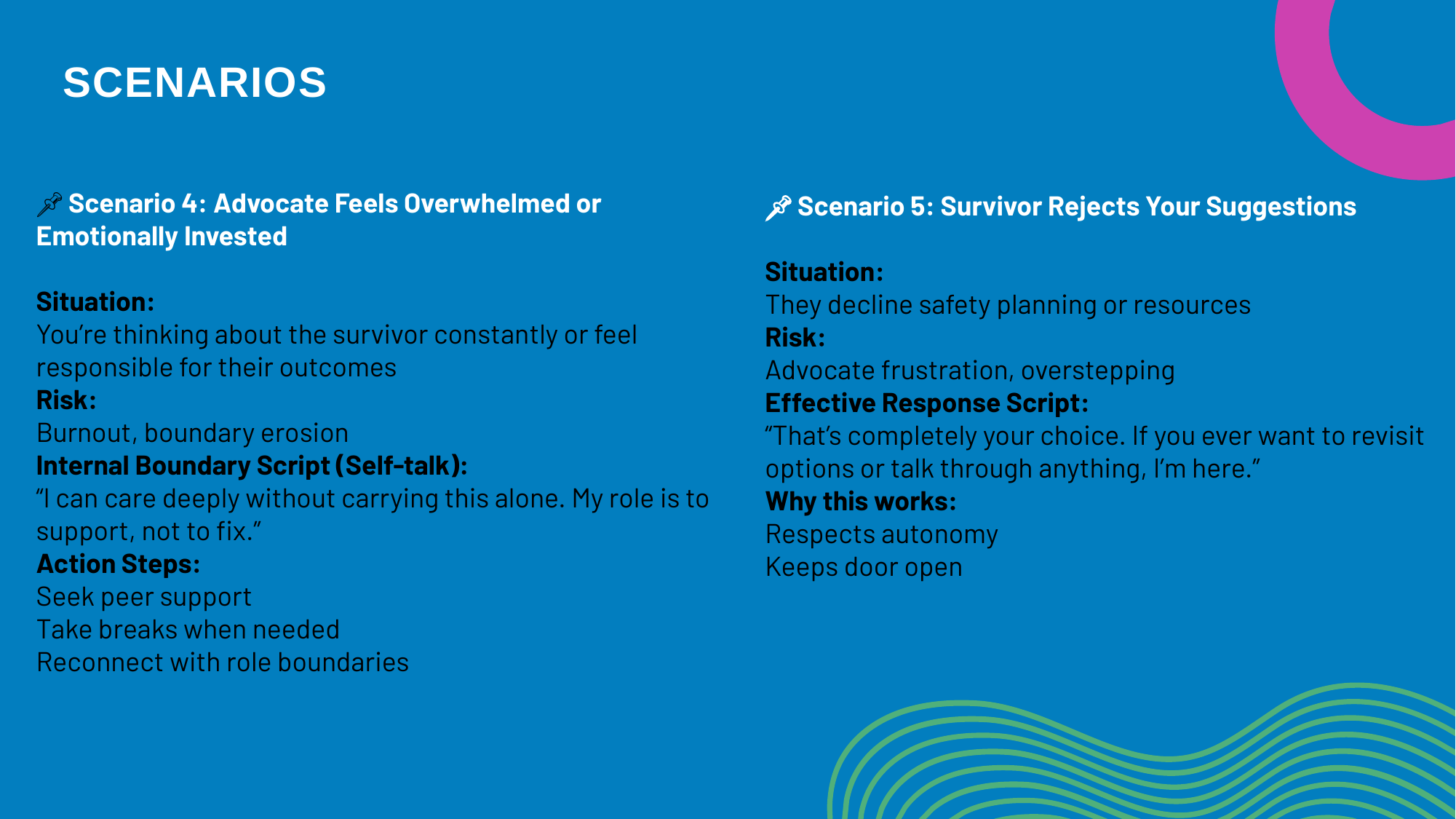

# SCENARIOS
📌 Scenario 4: Advocate Feels Overwhelmed or Emotionally Invested

Situation:
You’re thinking about the survivor constantly or feel responsible for their outcomes
Risk:
Burnout, boundary erosion
Internal Boundary Script (Self-talk):
“I can care deeply without carrying this alone. My role is to support, not to fix.”
Action Steps:
Seek peer support
Take breaks when needed
Reconnect with role boundaries
📌 Scenario 5: Survivor Rejects Your Suggestions

Situation:
They decline safety planning or resources
Risk:
Advocate frustration, overstepping
Effective Response Script:
“That’s completely your choice. If you ever want to revisit options or talk through anything, I’m here.”
Why this works:
Respects autonomy
Keeps door open